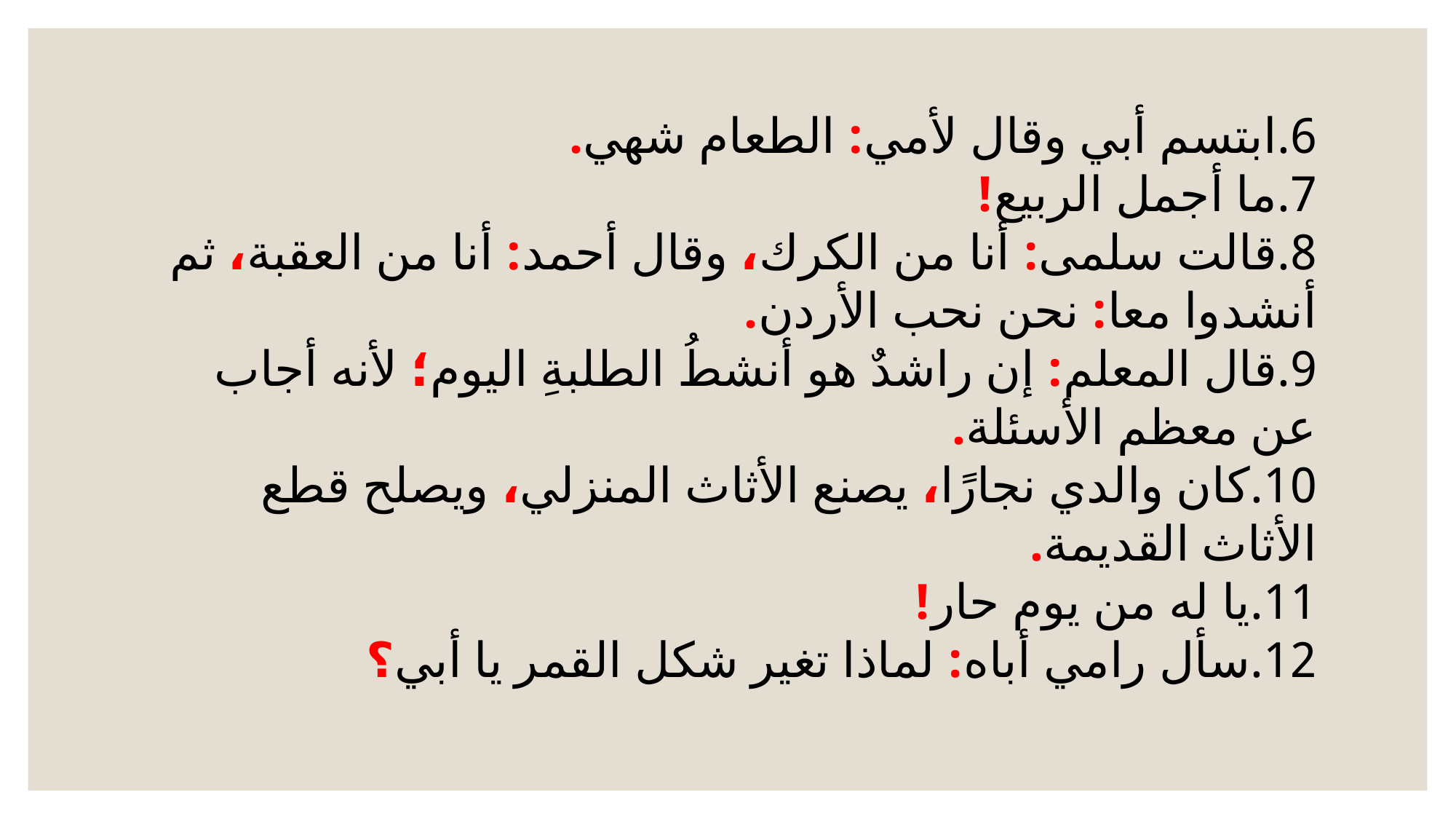

6.ابتسم أبي وقال لأمي: الطعام شهي.
7.ما أجمل الربيع!
8.قالت سلمى: أنا من الكرك، وقال أحمد: أنا من العقبة، ثم أنشدوا معا: نحن نحب الأردن.
9.قال المعلم: إن راشدٌ هو أنشطُ الطلبةِ اليوم؛ لأنه أجاب عن معظم الأسئلة.
10.كان والدي نجارًا، يصنع الأثاث المنزلي، ويصلح قطع الأثاث القديمة.
11.يا له من يوم حار!
12.سأل رامي أباه: لماذا تغير شكل القمر يا أبي؟